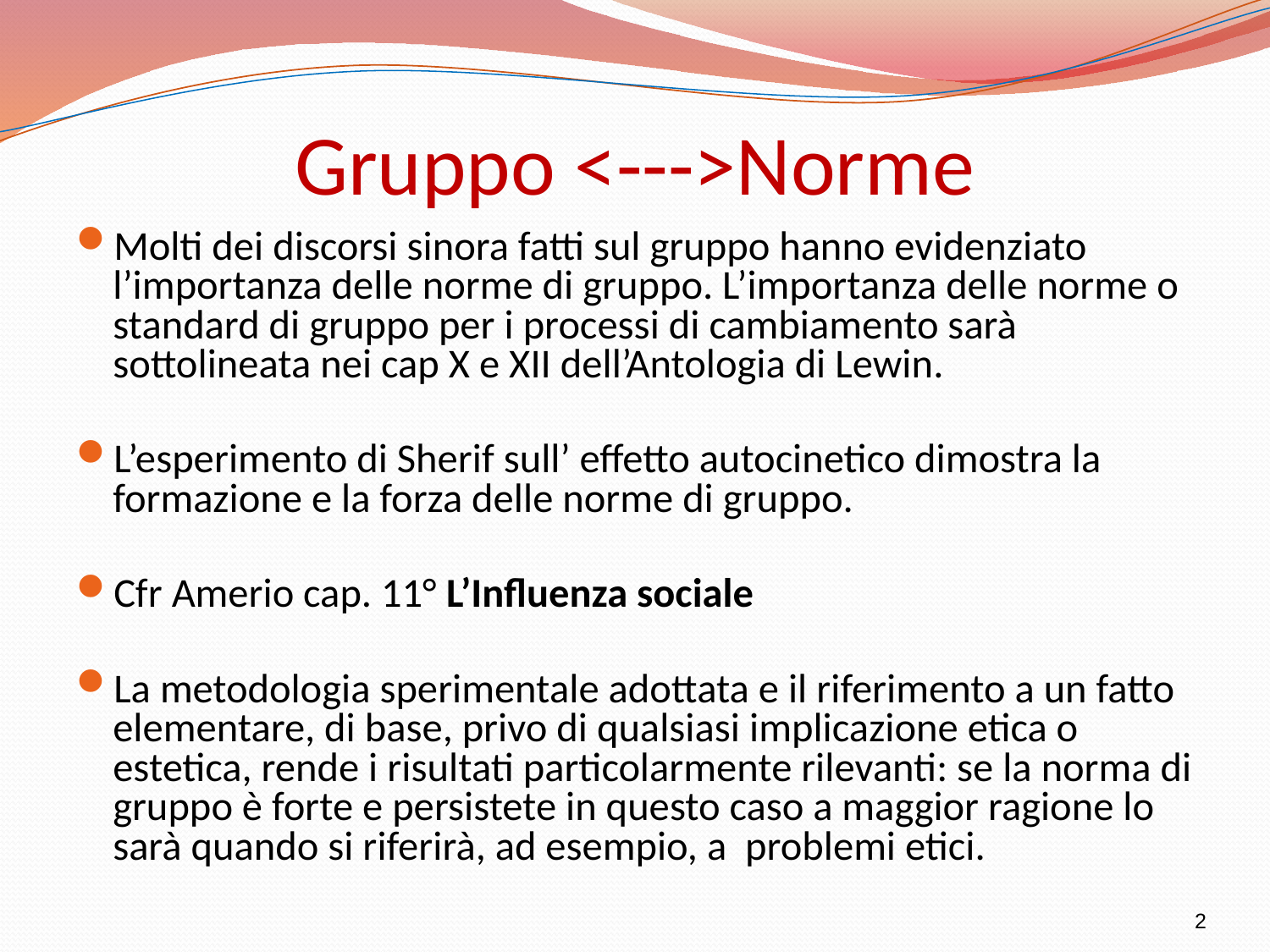

# Gruppo <--->Norme
Molti dei discorsi sinora fatti sul gruppo hanno evidenziato l’importanza delle norme di gruppo. L’importanza delle norme o standard di gruppo per i processi di cambiamento sarà sottolineata nei cap X e XII dell’Antologia di Lewin.

L’esperimento di Sherif sull’ effetto autocinetico dimostra la formazione e la forza delle norme di gruppo.

Cfr Amerio cap. 11° L’Influenza sociale

La metodologia sperimentale adottata e il riferimento a un fatto elementare, di base, privo di qualsiasi implicazione etica o estetica, rende i risultati particolarmente rilevanti: se la norma di gruppo è forte e persistete in questo caso a maggior ragione lo sarà quando si riferirà, ad esempio, a  problemi etici.

2